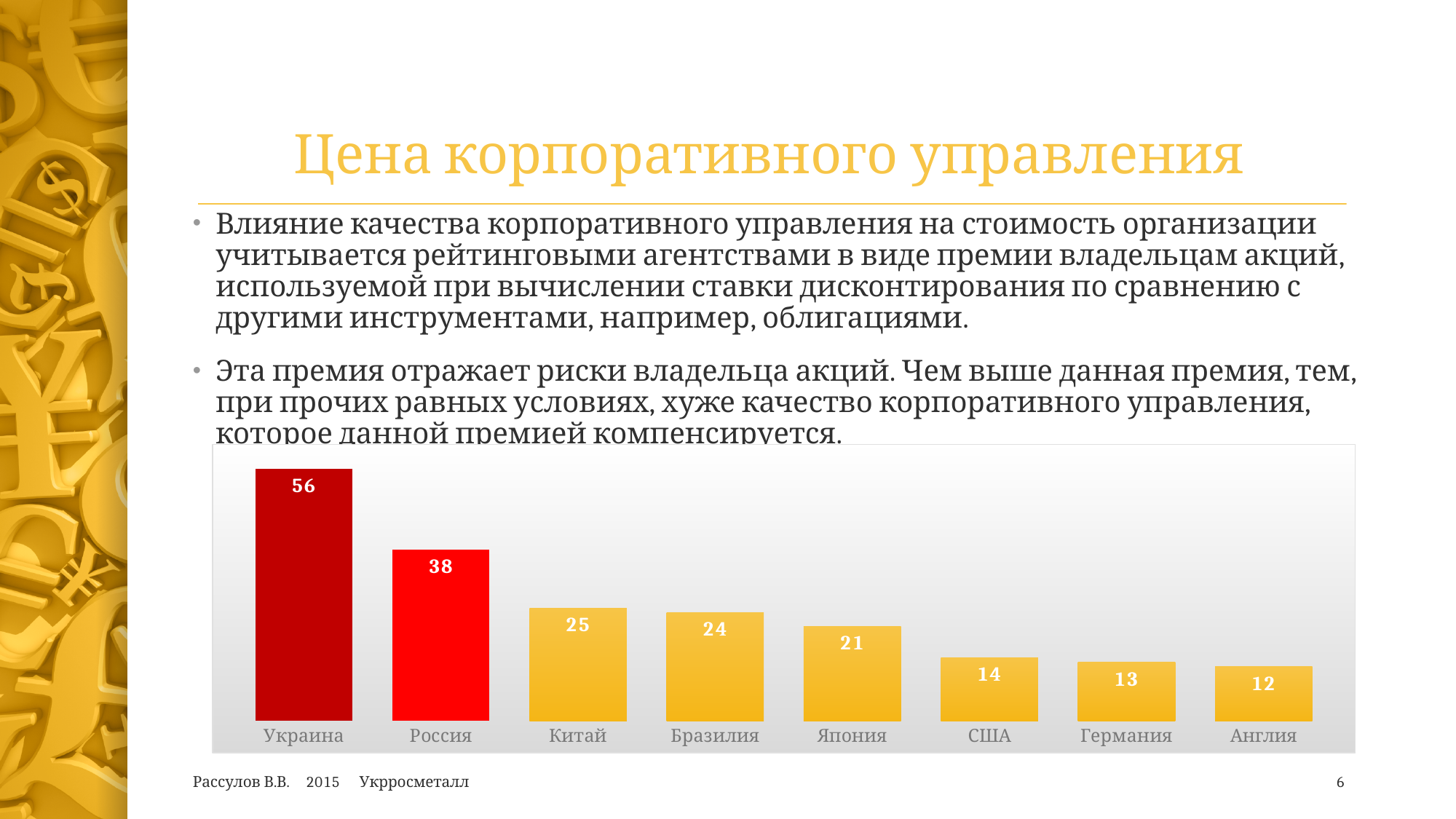

# Цена корпоративного управления
Влияние качества корпоративного управления на стоимость организации учитывается рейтинговыми агентствами в виде премии владельцам акций, используемой при вычислении ставки дисконтирования по сравнению с другими инструментами, например, облигациями.
Эта премия отражает риски владельца акций. Чем выше данная премия, тем, при прочих равных условиях, хуже качество корпоративного управления, которое данной премией компенсируется.

### Chart

| Category | Процент премии |
|---|---|
| Украина | 56.0 |
| Россия | 38.0 |
| Китай | 25.0 |
| Бразилия | 24.0 |
| Япония | 21.0 |
| США | 14.0 |
| Германия | 13.0 |
| Англия | 12.0 |
Рассулов В.В.     2015      Укрросметалл
6